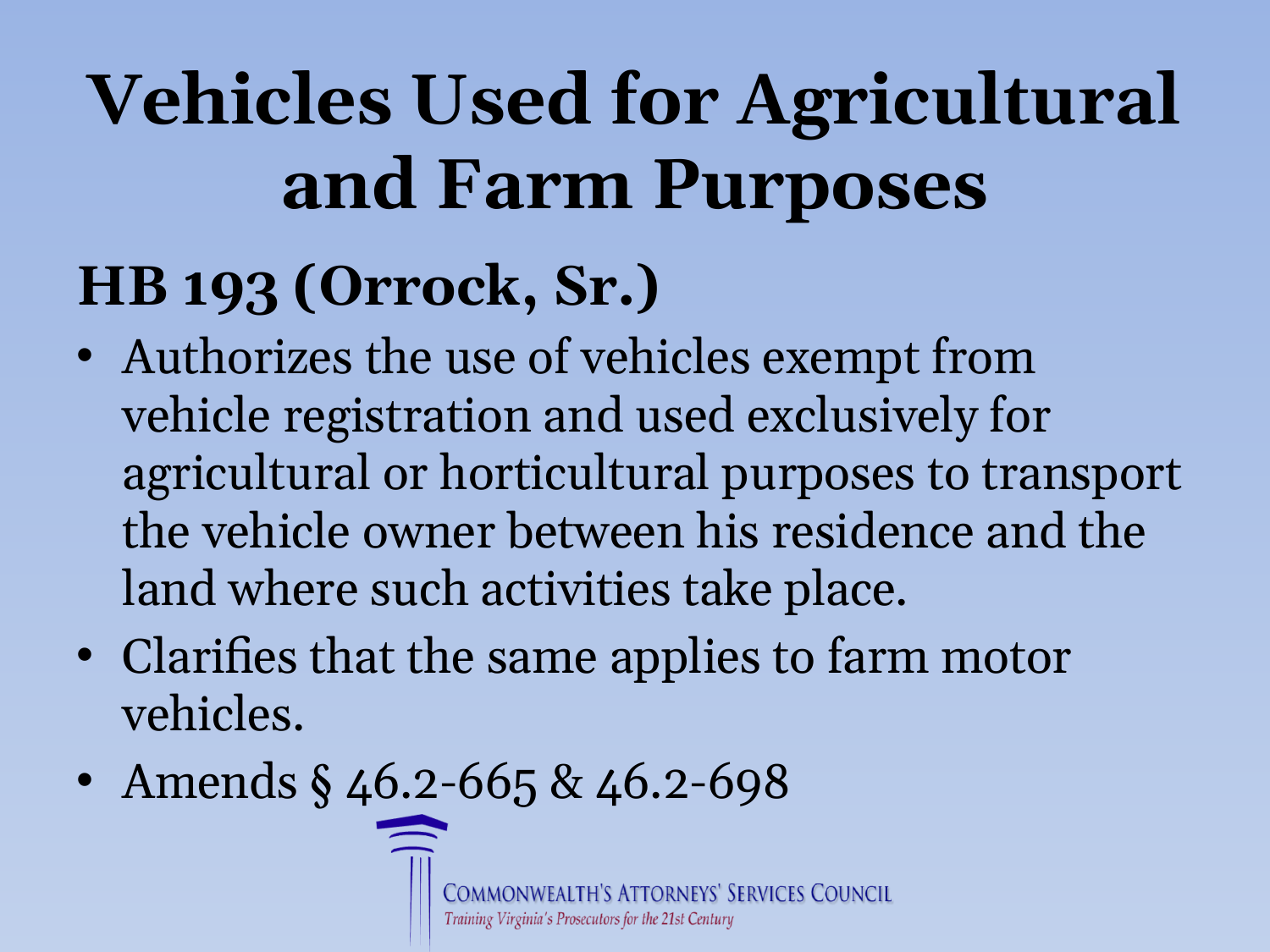

# Vehicles Used for Agricultural and Farm Purposes
HB 193 (Orrock, Sr.)
Authorizes the use of vehicles exempt from vehicle registration and used exclusively for agricultural or horticultural purposes to transport the vehicle owner between his residence and the land where such activities take place.
Clarifies that the same applies to farm motor vehicles.
Amends § 46.2-665 & 46.2-698